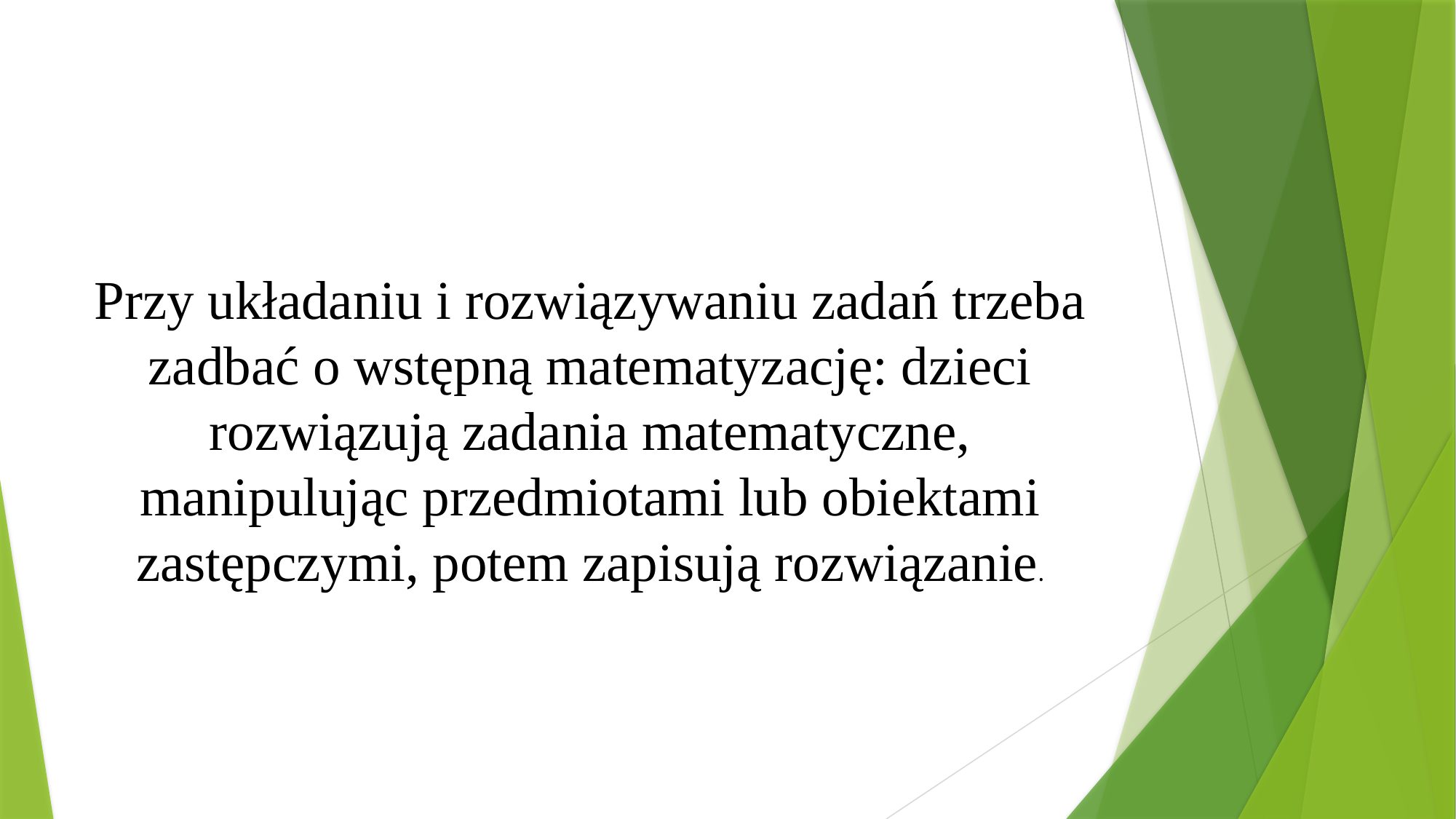

#
Przy układaniu i rozwiązywaniu zadań trzeba zadbać o wstępną matematyzację: dzieci rozwiązują zadania matematyczne, manipulując przedmiotami lub obiektami zastępczymi, potem zapisują rozwiązanie.